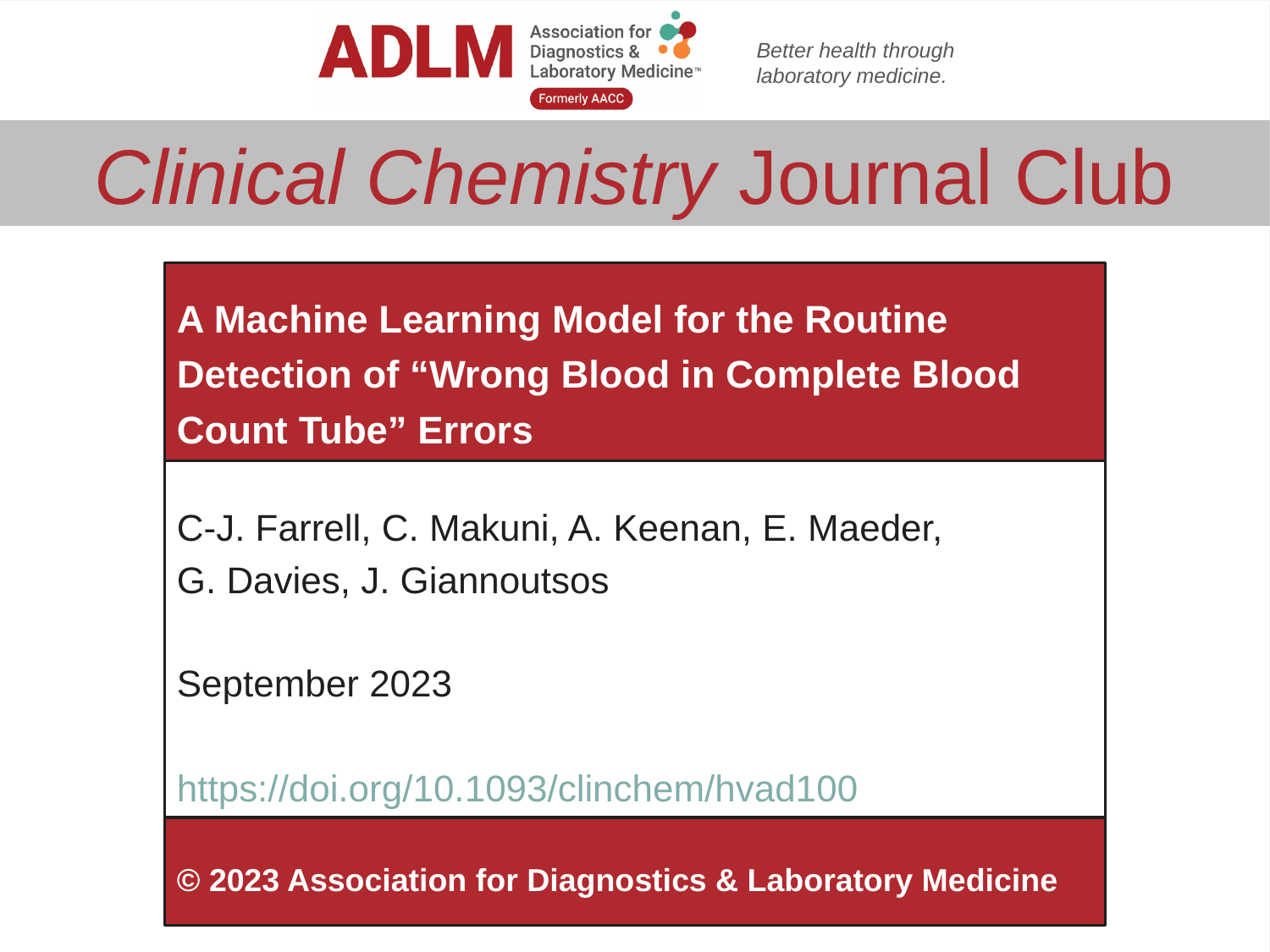

A Machine Learning Model for the Routine Detection of “Wrong Blood in Complete Blood Count Tube” Errors

C-J. Farrell, C. Makuni, A. Keenan, E. Maeder,
G. Davies, J. Giannoutsos

September 2023

https://doi.org/10.1093/clinchem/hvad100

© 2023 Association for Diagnostics & Laboratory Medicine